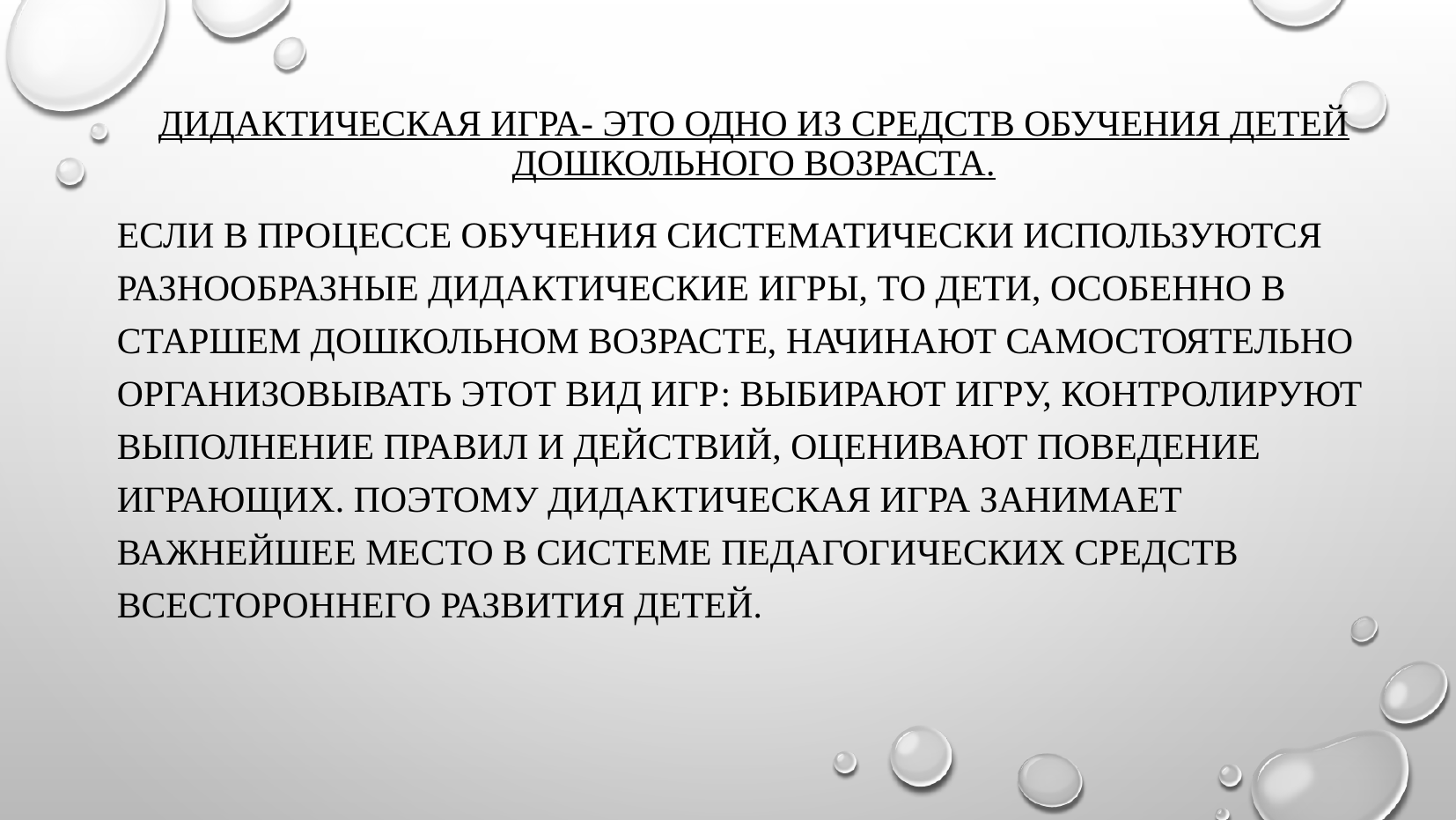

Дидактическая игра- это одно из средств обучения детей дошкольного возраста.
Если в процессе обучения систематически используются разнообразные дидактические игры, то дети, особенно в старшем дошкольном возрасте, начинают самостоятельно организовывать этот вид игр: выбирают игру, контролируют выполнение правил и действий, оценивают поведение играющих. Поэтому дидактическая игра занимает важнейшее место в системе педагогических средств всестороннего развития детей.